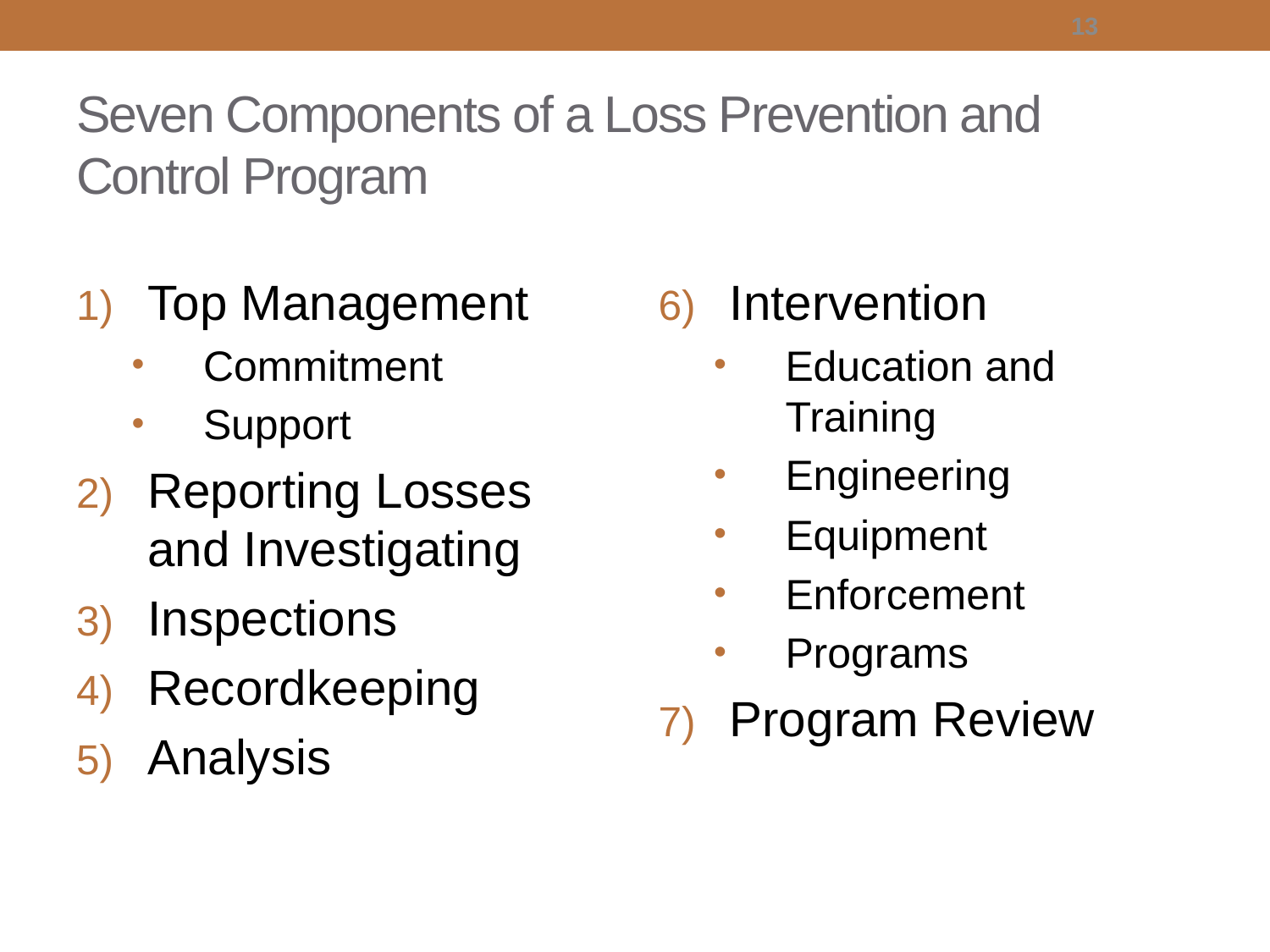

13
# Seven Components of a Loss Prevention and Control Program
Top Management
Commitment
Support
Reporting Losses and Investigating
Inspections
Recordkeeping
Analysis

Intervention
Education and Training
Engineering
Equipment
Enforcement
Programs
Program Review